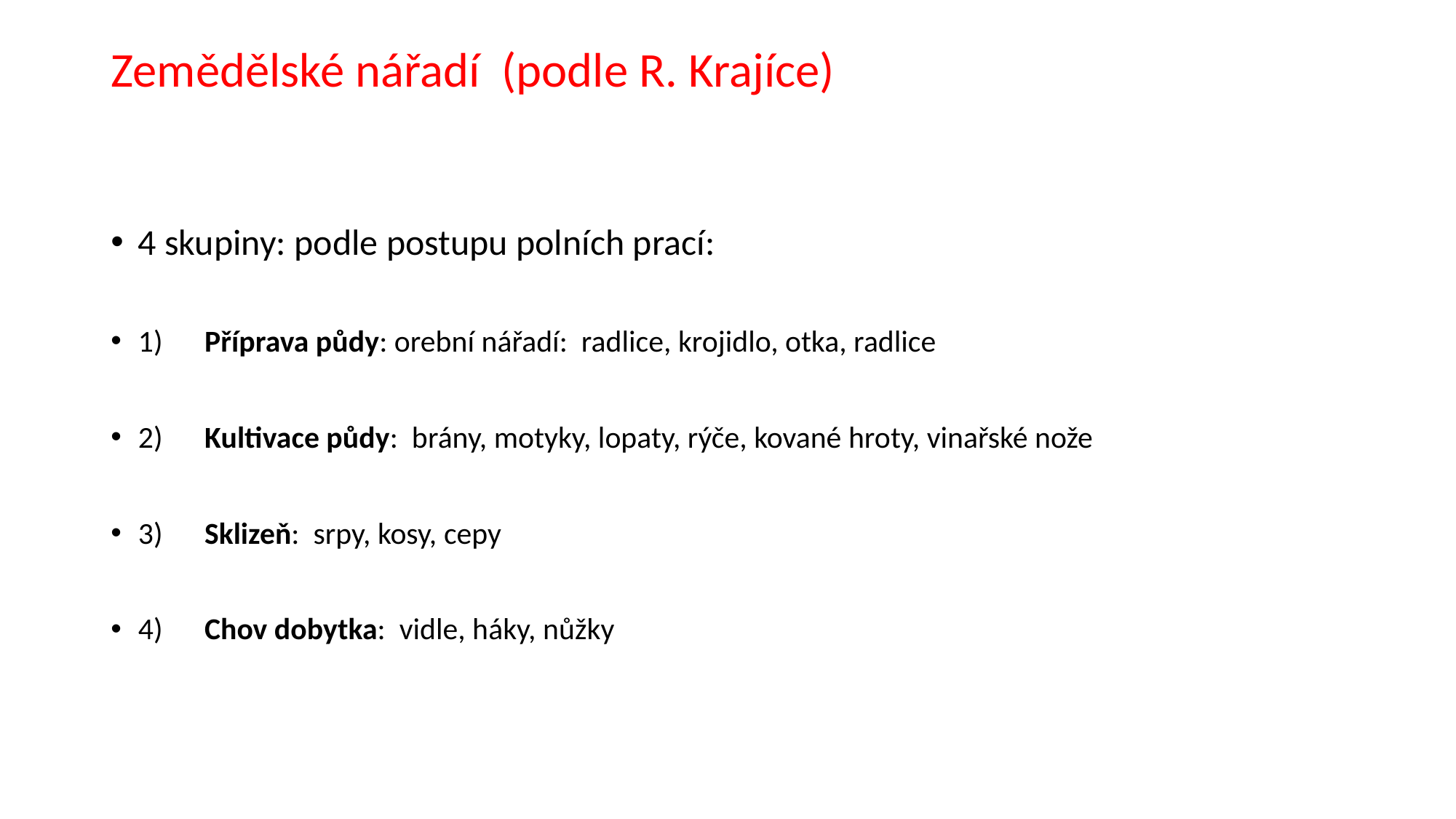

# Zemědělské nářadí  (podle R. Krajíce)
4 skupiny: podle postupu polních prací:

1)      Příprava půdy: orební nářadí:  radlice, krojidlo, otka, radlice

2)      Kultivace půdy:  brány, motyky, lopaty, rýče, kované hroty, vinařské nože

3)      Sklizeň:  srpy, kosy, cepy

4)      Chov dobytka:  vidle, háky, nůžky